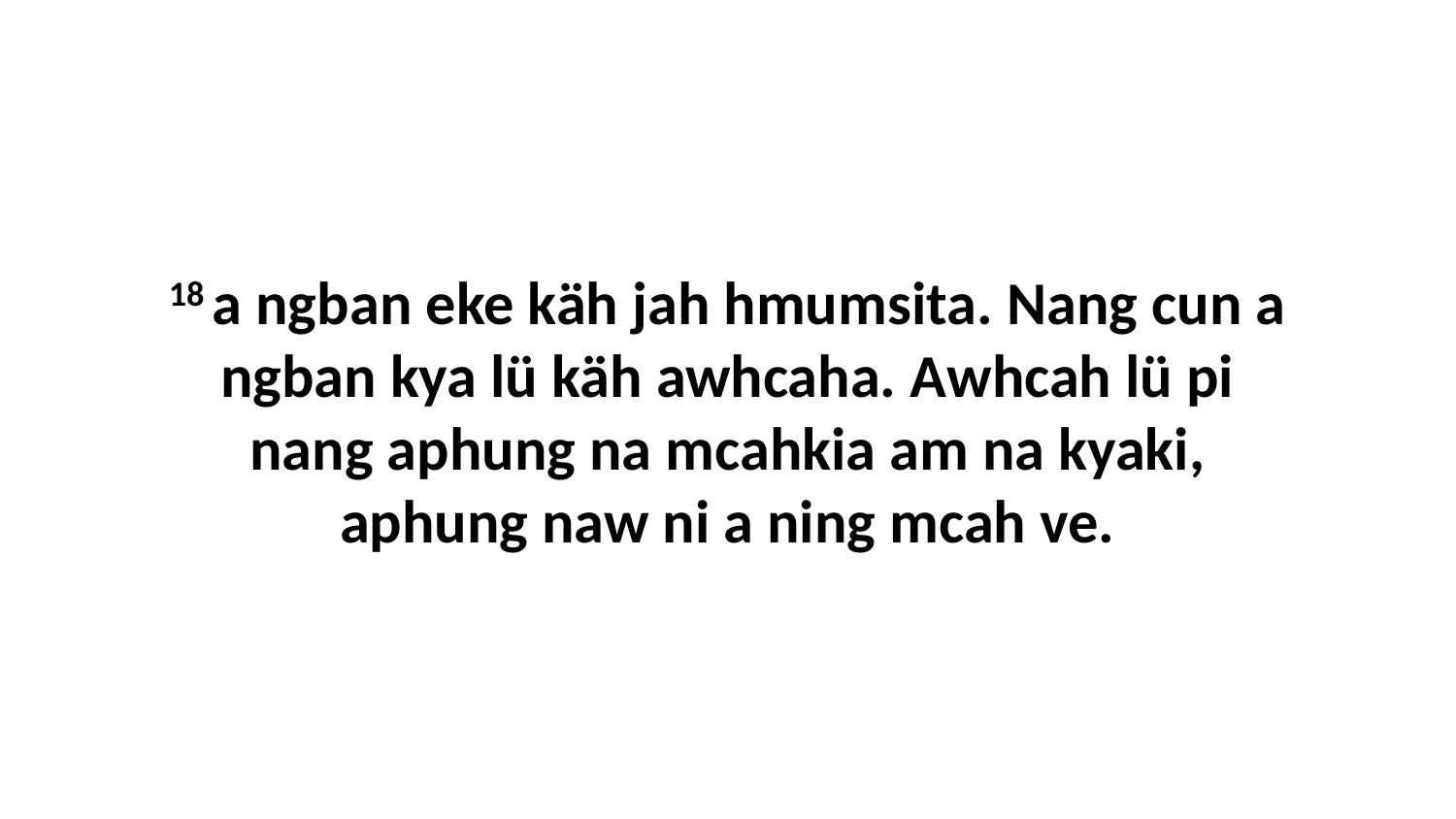

18 a ngban eke käh jah hmumsita. Nang cun a ngban kya lü käh awhcaha. Awhcah lü pi nang aphung na mcahkia am na kyaki, aphung naw ni a ning mcah ve.